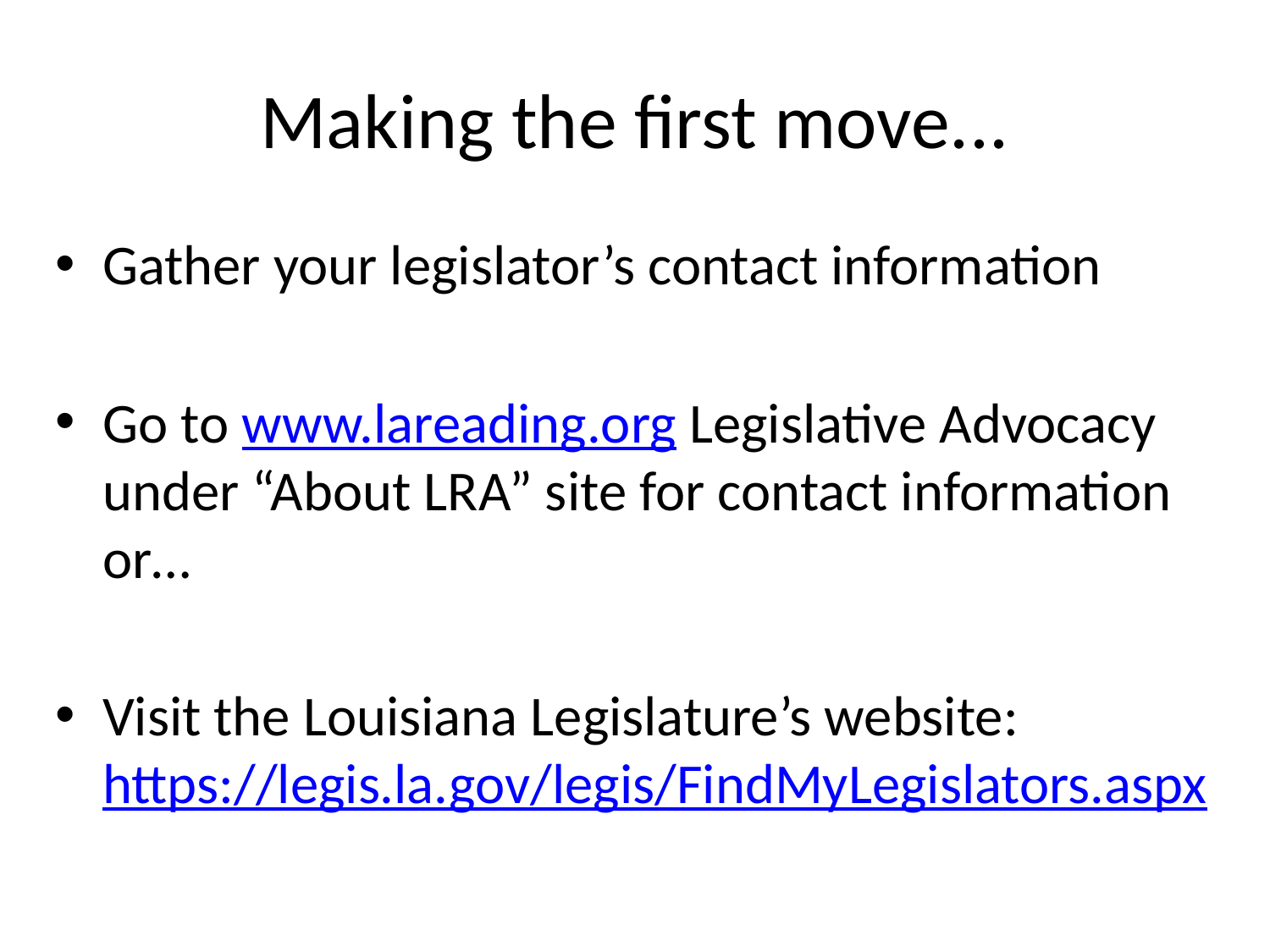

# Making the first move...
Gather your legislator’s contact information

Go to www.lareading.org Legislative Advocacy under “About LRA” site for contact information or…

Visit the Louisiana Legislature’s website: https://legis.la.gov/legis/FindMyLegislators.aspx